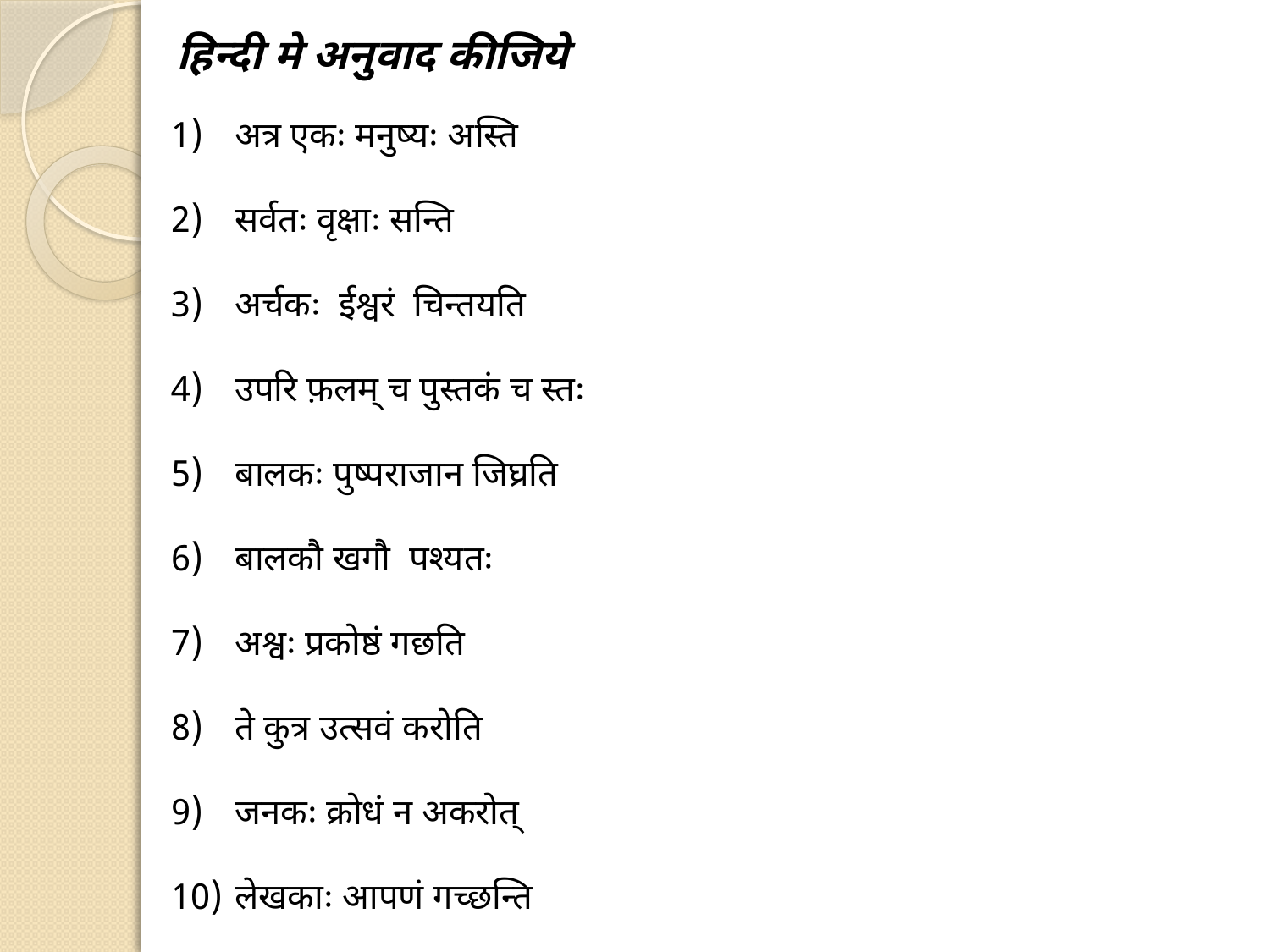

हिन्दी मे अनुवाद कीजिये
अत्र एकः मनुष्यः अस्ति

सर्वतः वृक्षाः सन्ति

अर्चकः  ईश्वरं  चिन्तयति

उपरि फ़लम् च पुस्तकं च स्तः

बालकः पुष्पराजान जिघ्रति

बालकौ खगौ  पश्यतः

अश्वः प्रकोष्ठं गछति

ते कुत्र उत्सवं करोति

जनकः क्रोधं न अकरोत्

लेखकाः आपणं गच्छन्ति